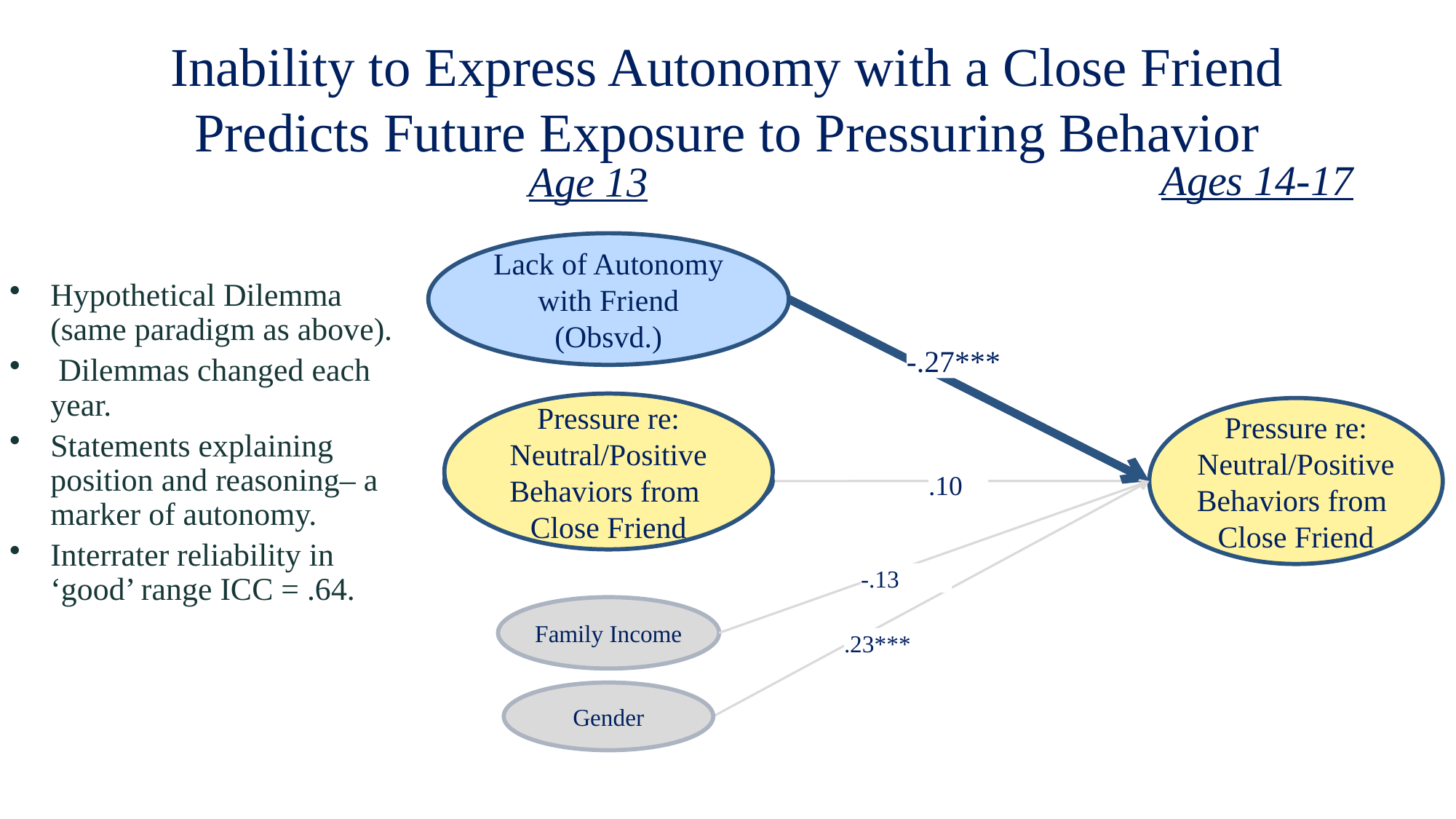

Inability to Express Autonomy with a Close Friend Predicts Future Exposure to Pressuring Behavior
Ages 14-17
Age 13
Lack of Autonomy with Friend (Obsvd.)
Hypothetical Dilemma (same paradigm as above).
 Dilemmas changed each year.
Statements explaining position and reasoning– a marker of autonomy.
Interrater reliability in ‘good’ range ICC = .64.

-.27***
Pressure re: Neutral/Positive Behaviors from
Close Friend
Pressure re: Neutral/Positive Behaviors from
Close Friend
Pressure from Close Friend
.10
-.13
Family Income
.23***
Gender